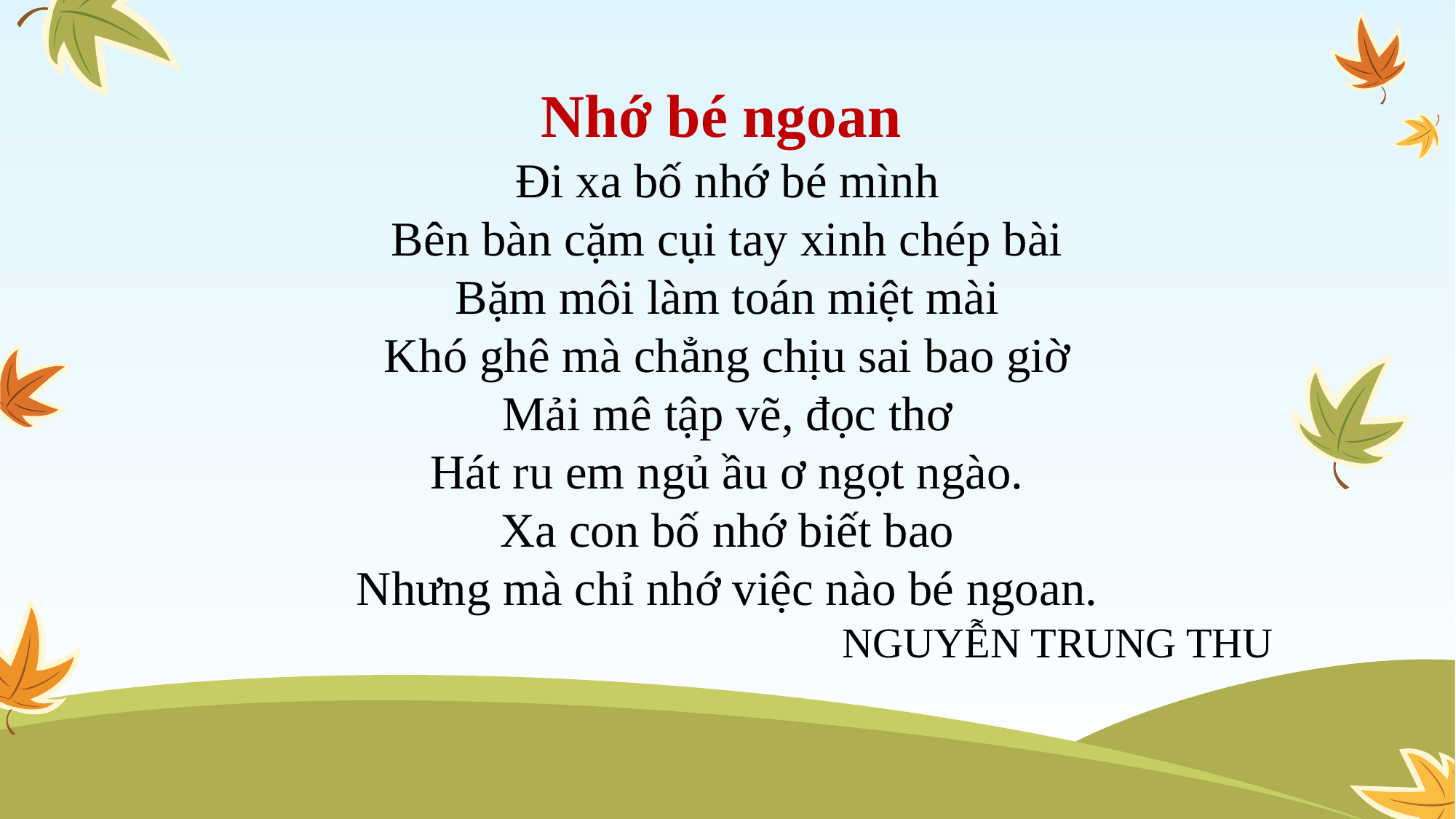

Nhớ bé ngoan
Đi xa bố nhớ bé mình
Bên bàn cặm cụi tay xinh chép bài
Bặm môi làm toán miệt mài
Khó ghê mà chẳng chịu sai bao giờ
Mải mê tập vẽ, đọc thơ
Hát ru em ngủ ầu ơ ngọt ngào.
Xa con bố nhớ biết bao
Nhưng mà chỉ nhớ việc nào bé ngoan.
NGUYỄN TRUNG THU